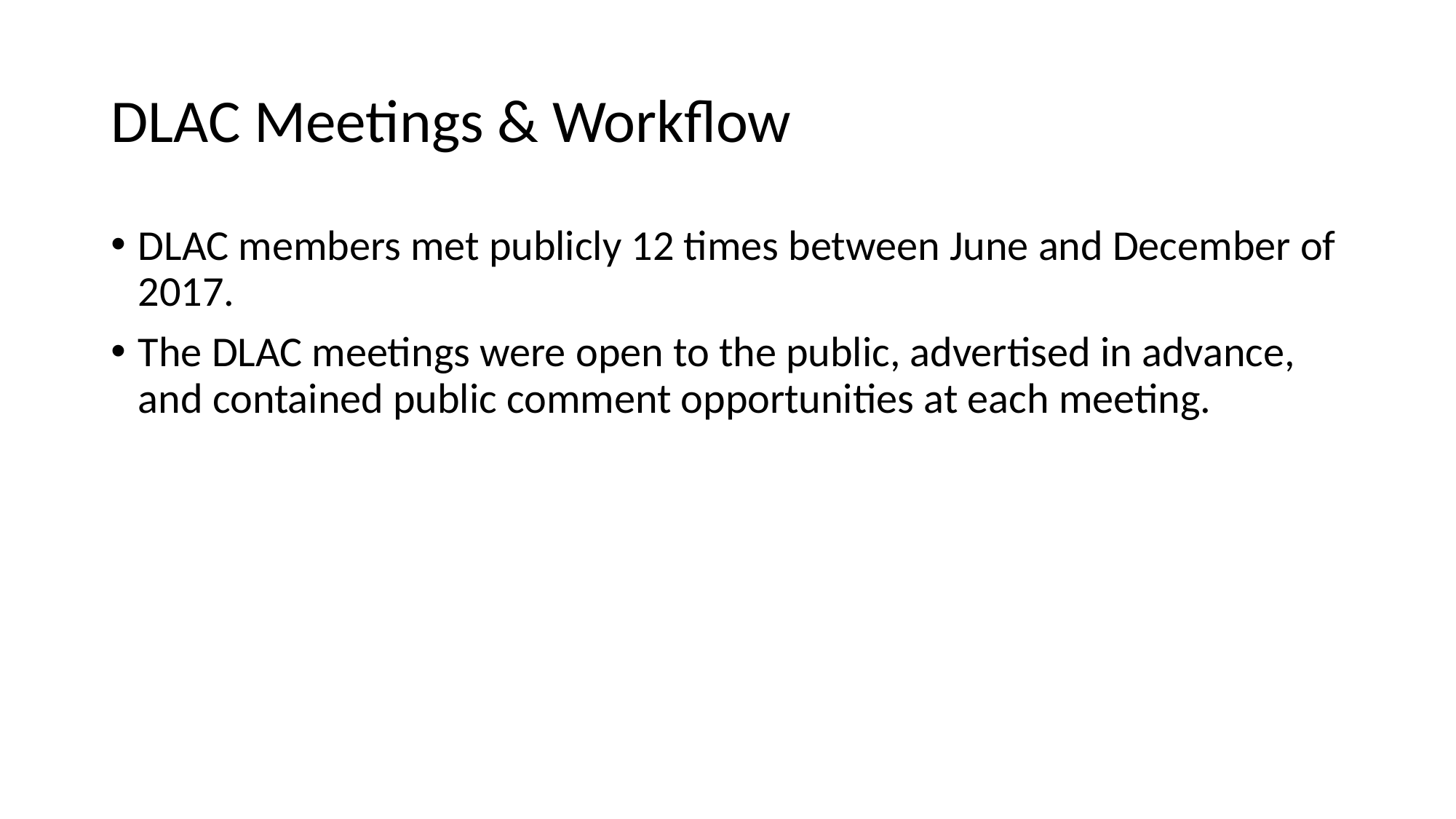

# DLAC Meetings & Workflow
DLAC members met publicly 12 times between June and December of 2017.
The DLAC meetings were open to the public, advertised in advance, and contained public comment opportunities at each meeting.